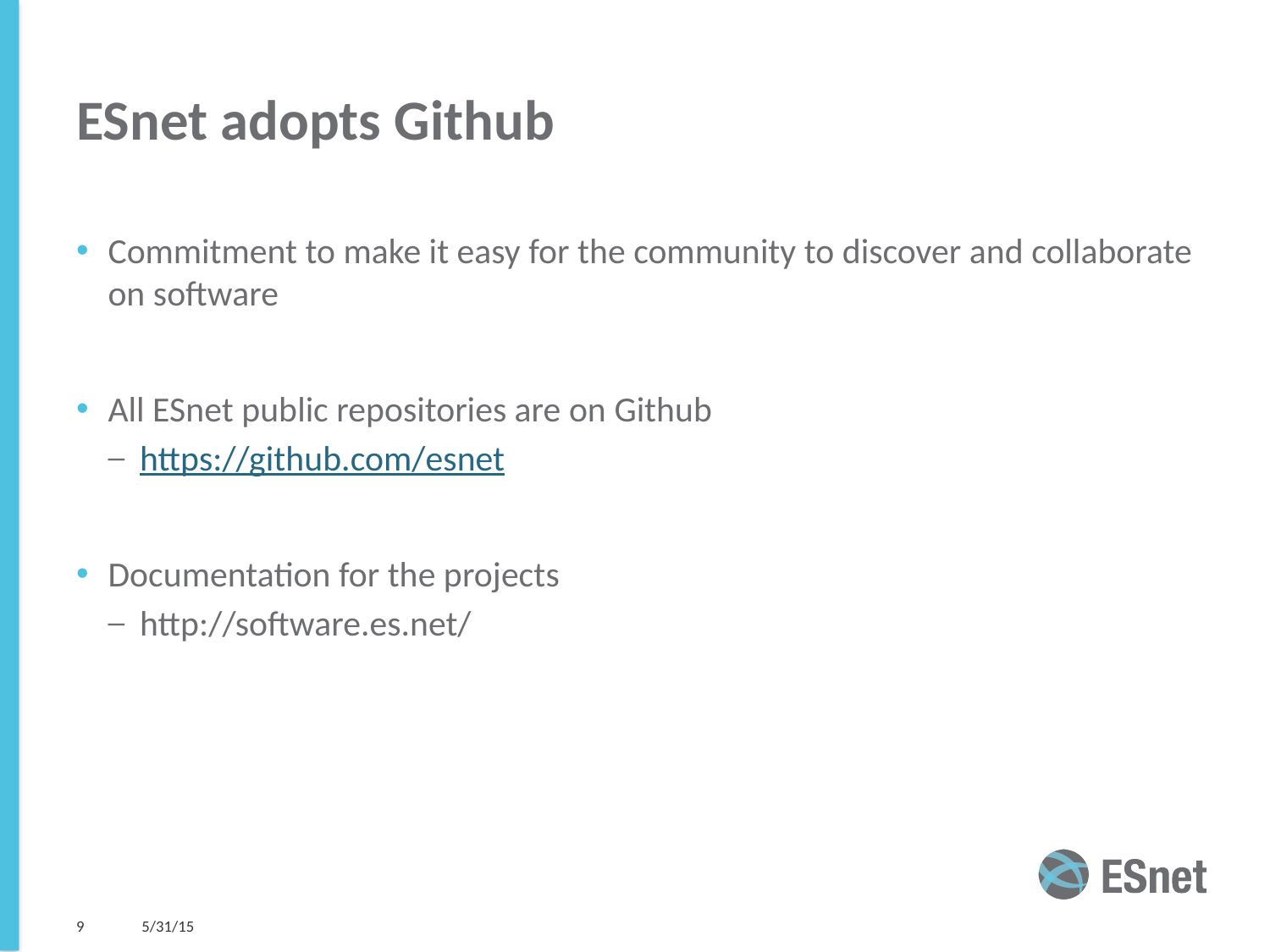

# ESnet adopts Github
Commitment to make it easy for the community to discover and collaborate on software

All ESnet public repositories are on Github
https://github.com/esnet

Documentation for the projects
http://software.es.net/
9
5/31/15